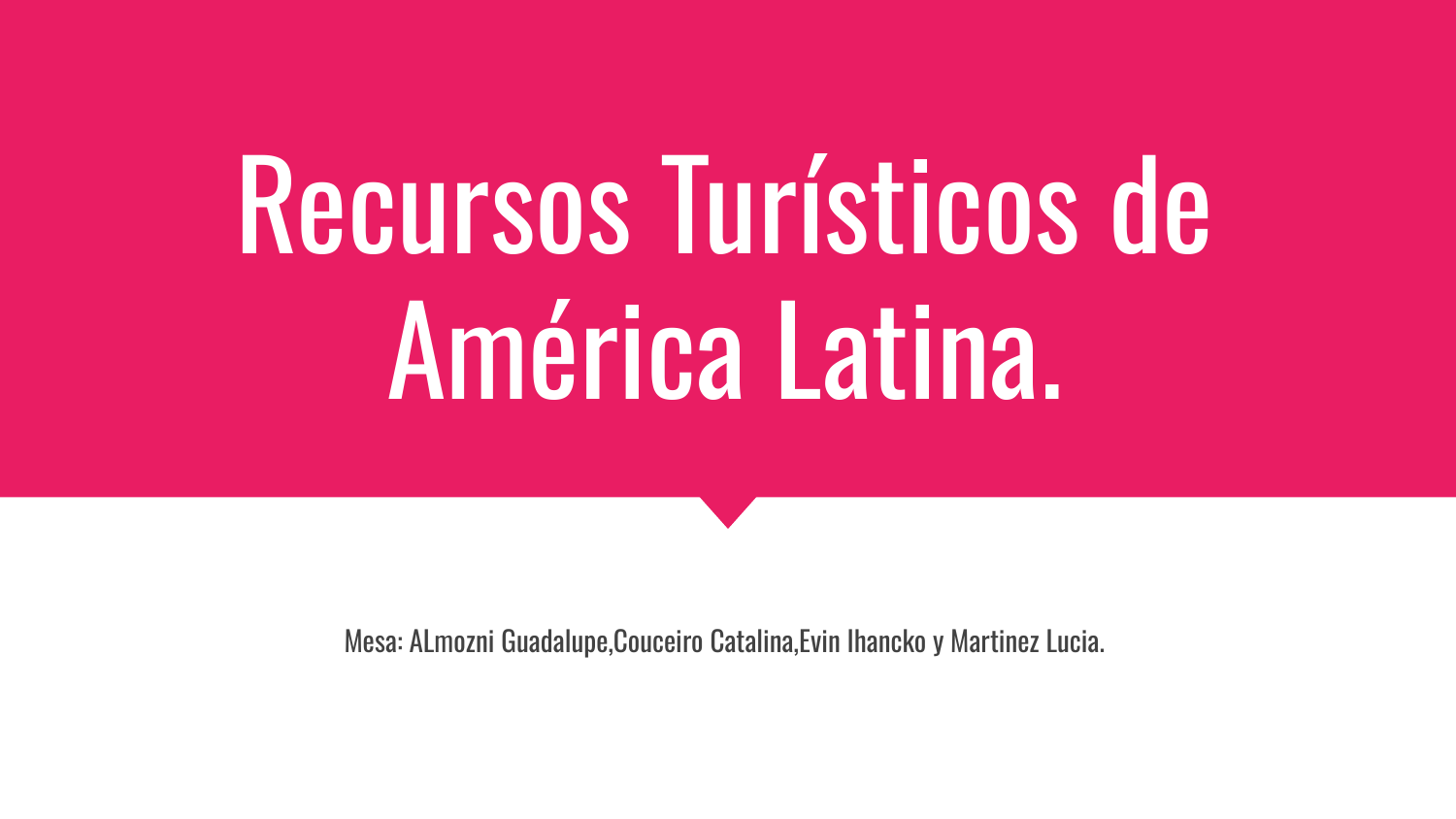

# Recursos Turísticos de América Latina.
Mesa: ALmozni Guadalupe,Couceiro Catalina,Evin Ihancko y Martinez Lucia.